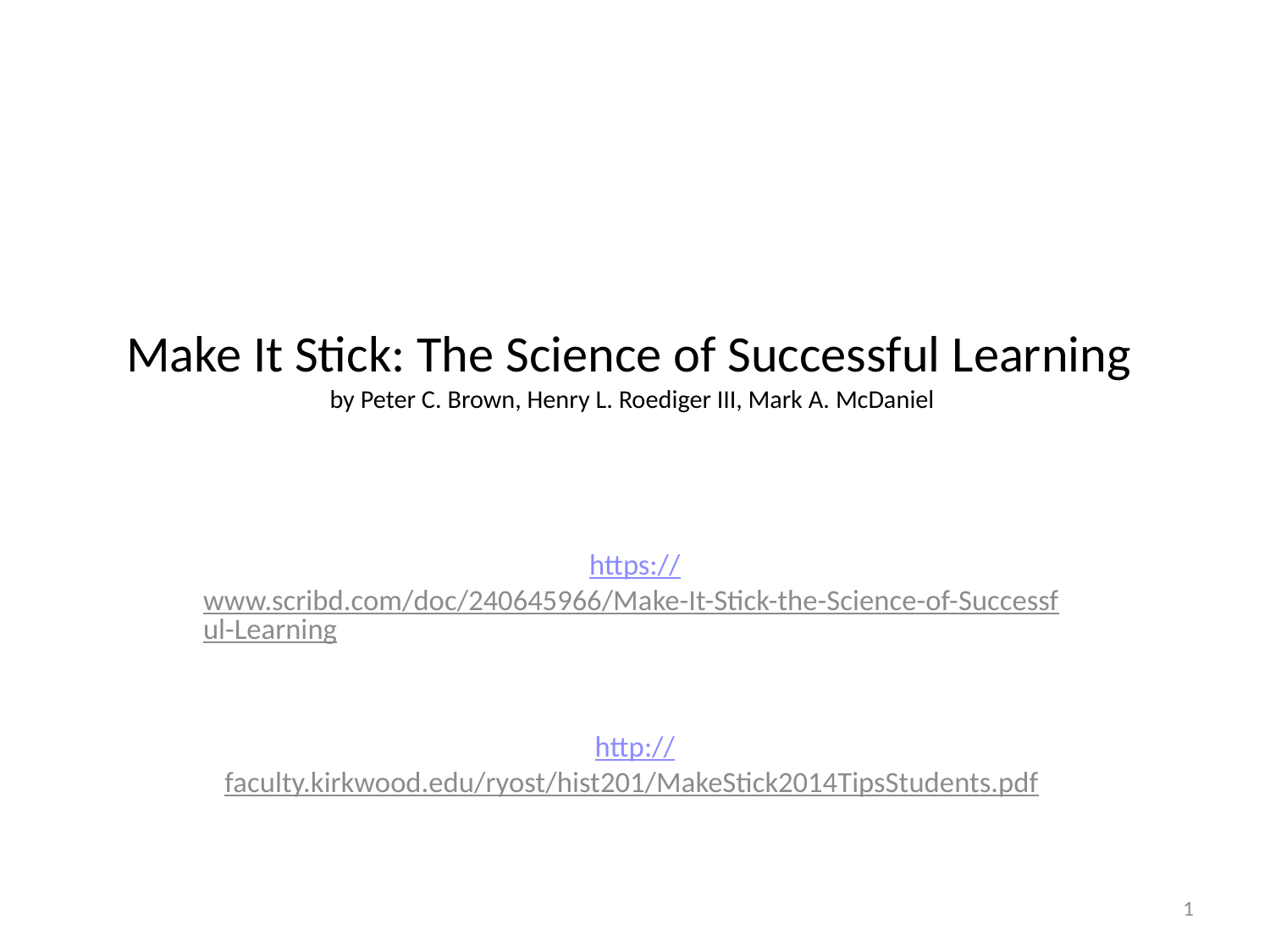

# Make It Stick: The Science of Successful Learning by Peter C. Brown, Henry L. Roediger III, Mark A. McDaniel
https://www.scribd.com/doc/240645966/Make-It-Stick-the-Science-of-Successful-Learning

http://faculty.kirkwood.edu/ryost/hist201/MakeStick2014TipsStudents.pdf
1